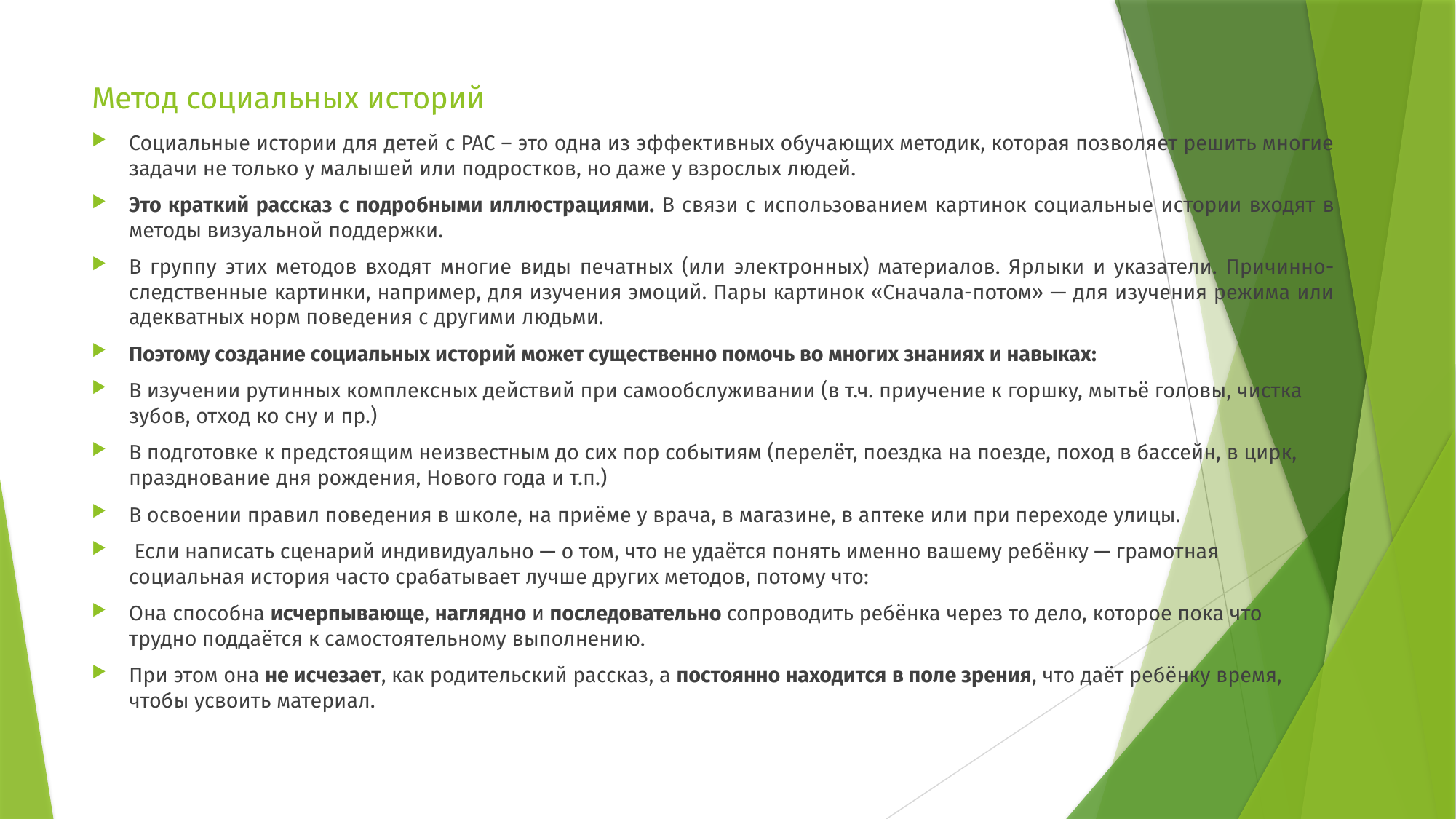

# Метод социальных историй
Социальные истории для детей с РАС – это одна из эффективных обучающих методик, которая позволяет решить многие задачи не только у малышей или подростков, но даже у взрослых людей.
Это краткий рассказ с подробными иллюстрациями. В связи с использованием картинок социальные истории входят в методы визуальной поддержки.
В группу этих методов входят многие виды печатных (или электронных) материалов. Ярлыки и указатели. Причинно-следственные картинки, например, для изучения эмоций. Пары картинок «Сначала-потом» — для изучения режима или адекватных норм поведения с другими людьми.
Поэтому создание социальных историй может существенно помочь во многих знаниях и навыках:
В изучении рутинных комплексных действий при самообслуживании (в т.ч. приучение к горшку, мытьё головы, чистка зубов, отход ко сну и пр.)
В подготовке к предстоящим неизвестным до сих пор событиям (перелёт, поездка на поезде, поход в бассейн, в цирк, празднование дня рождения, Нового года и т.п.)
В освоении правил поведения в школе, на приёме у врача, в магазине, в аптеке или при переходе улицы.
 Если написать сценарий индивидуально — о том, что не удаётся понять именно вашему ребёнку — грамотная социальная история часто срабатывает лучше других методов, потому что:
Она способна исчерпывающе, наглядно и последовательно сопроводить ребёнка через то дело, которое пока что трудно поддаётся к самостоятельному выполнению.
При этом она не исчезает, как родительский рассказ, а постоянно находится в поле зрения, что даёт ребёнку время, чтобы усвоить материал.